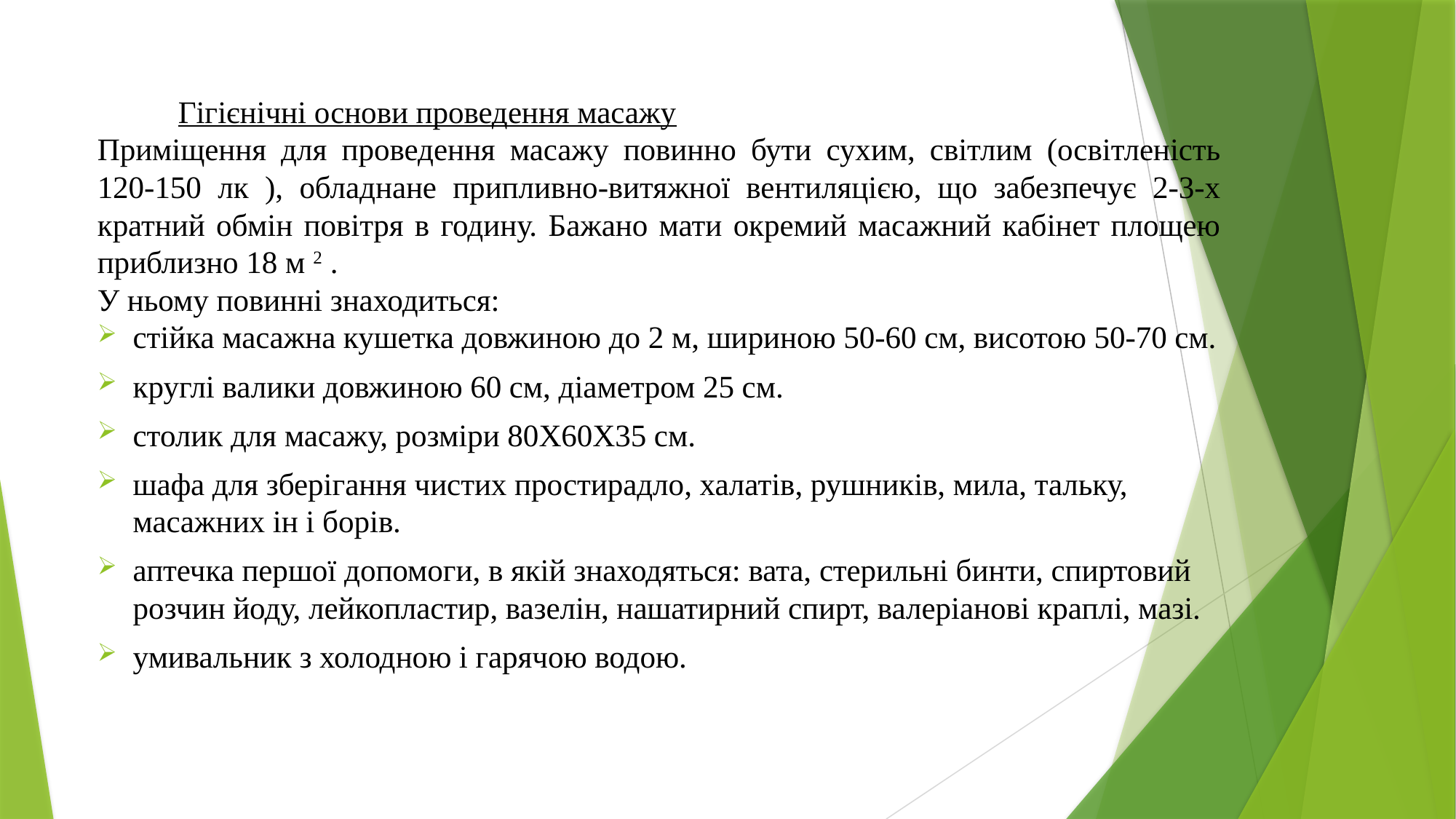

Гігієнічні основи проведення масажу
Приміщення для проведення масажу повинно бути сухим, світлим (освітленість 120-150 лк ), обладнане припливно-витяжної вентиляцією, що забезпечує 2-3-х кратний обмін повітря в годину. Бажано мати окремий масажний кабінет площею приблизно 18 м 2 .
У ньому повинні знаходиться:
стійка масажна кушетка довжиною до 2 м, шириною 50-60 см, висотою 50-70 см.
круглі валики довжиною 60 см, діаметром 25 см.
столик для масажу, розміри 80X60X35 см.
шафа для зберігання чистих простирадло, халатів, рушників, мила, тальку, масажних ін і борів.
аптечка першої допомоги, в якій знаходяться: вата, стерильні бинти, спиртовий розчин йоду, лейкопластир, вазелін, нашатирний спирт, валеріанові краплі, мазі.
умивальник з холодною і гарячою водою.